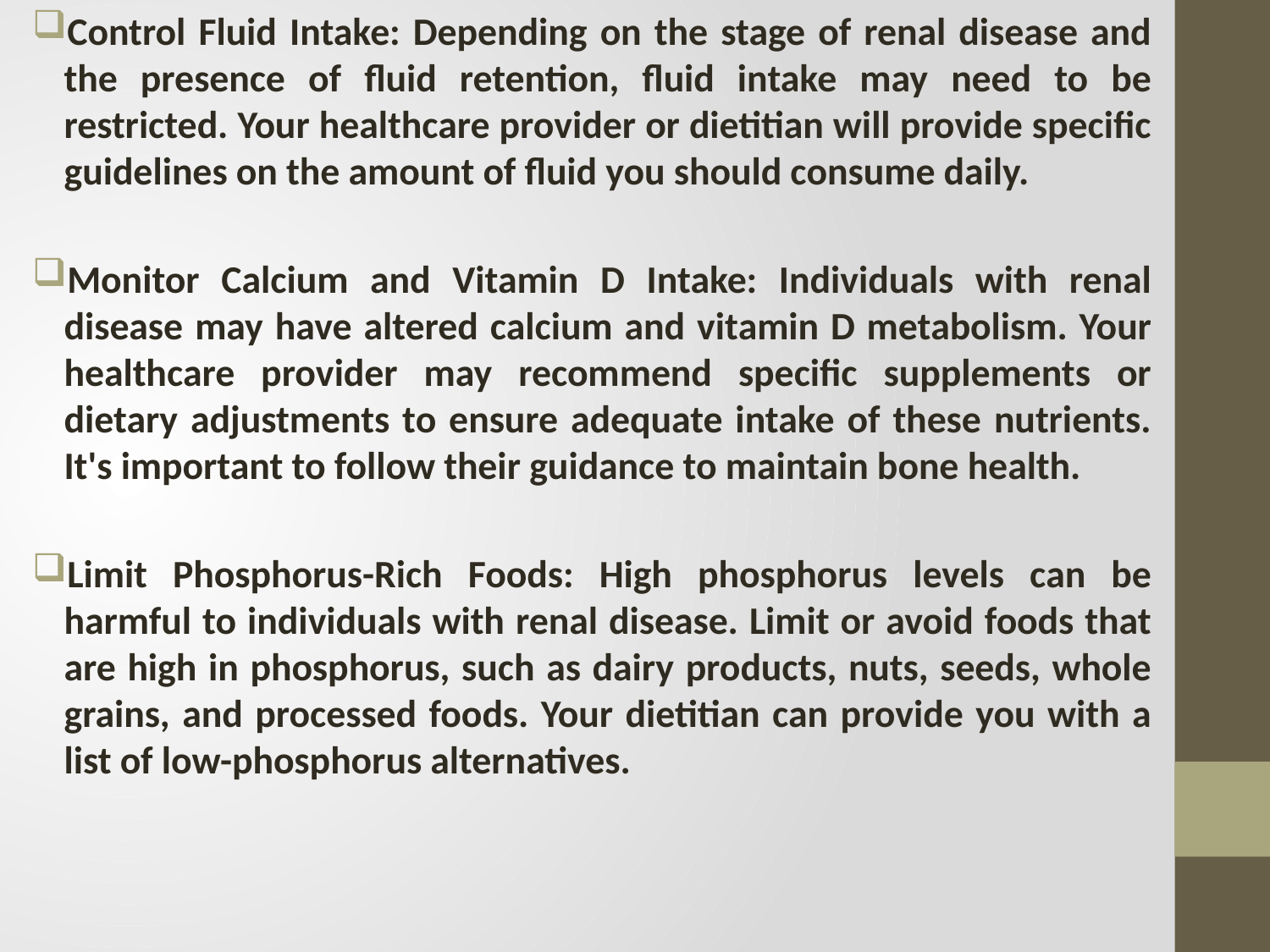

Control Fluid Intake: Depending on the stage of renal disease and the presence of fluid retention, fluid intake may need to be restricted. Your healthcare provider or dietitian will provide specific guidelines on the amount of fluid you should consume daily.

Monitor Calcium and Vitamin D Intake: Individuals with renal disease may have altered calcium and vitamin D metabolism. Your healthcare provider may recommend specific supplements or dietary adjustments to ensure adequate intake of these nutrients. It's important to follow their guidance to maintain bone health.

Limit Phosphorus-Rich Foods: High phosphorus levels can be harmful to individuals with renal disease. Limit or avoid foods that are high in phosphorus, such as dairy products, nuts, seeds, whole grains, and processed foods. Your dietitian can provide you with a list of low-phosphorus alternatives.